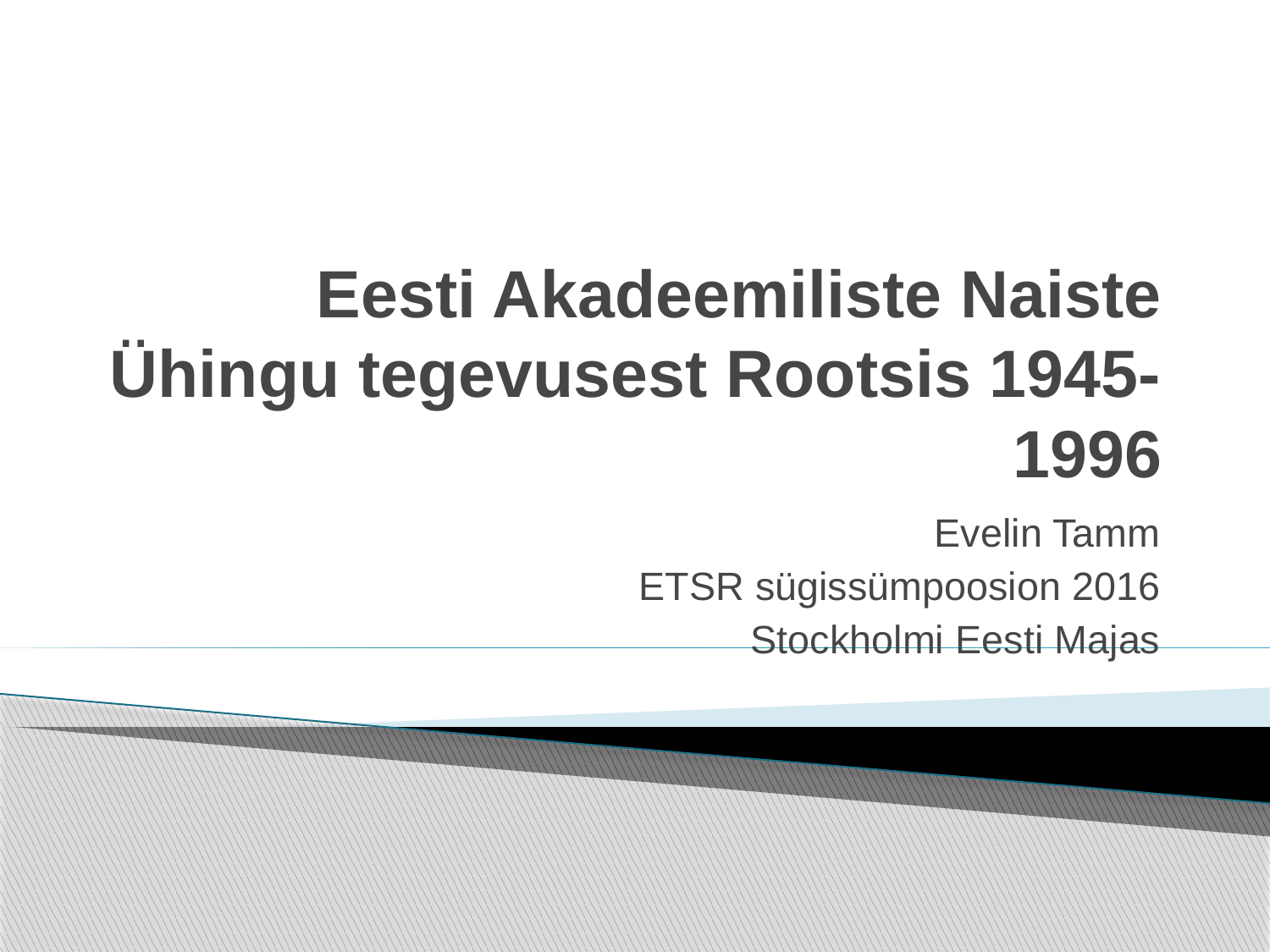

# Eesti Akadeemiliste Naiste Ühingu tegevusest Rootsis 1945-1996
Evelin Tamm
ETSR sügissümpoosion 2016
Stockholmi Eesti Majas